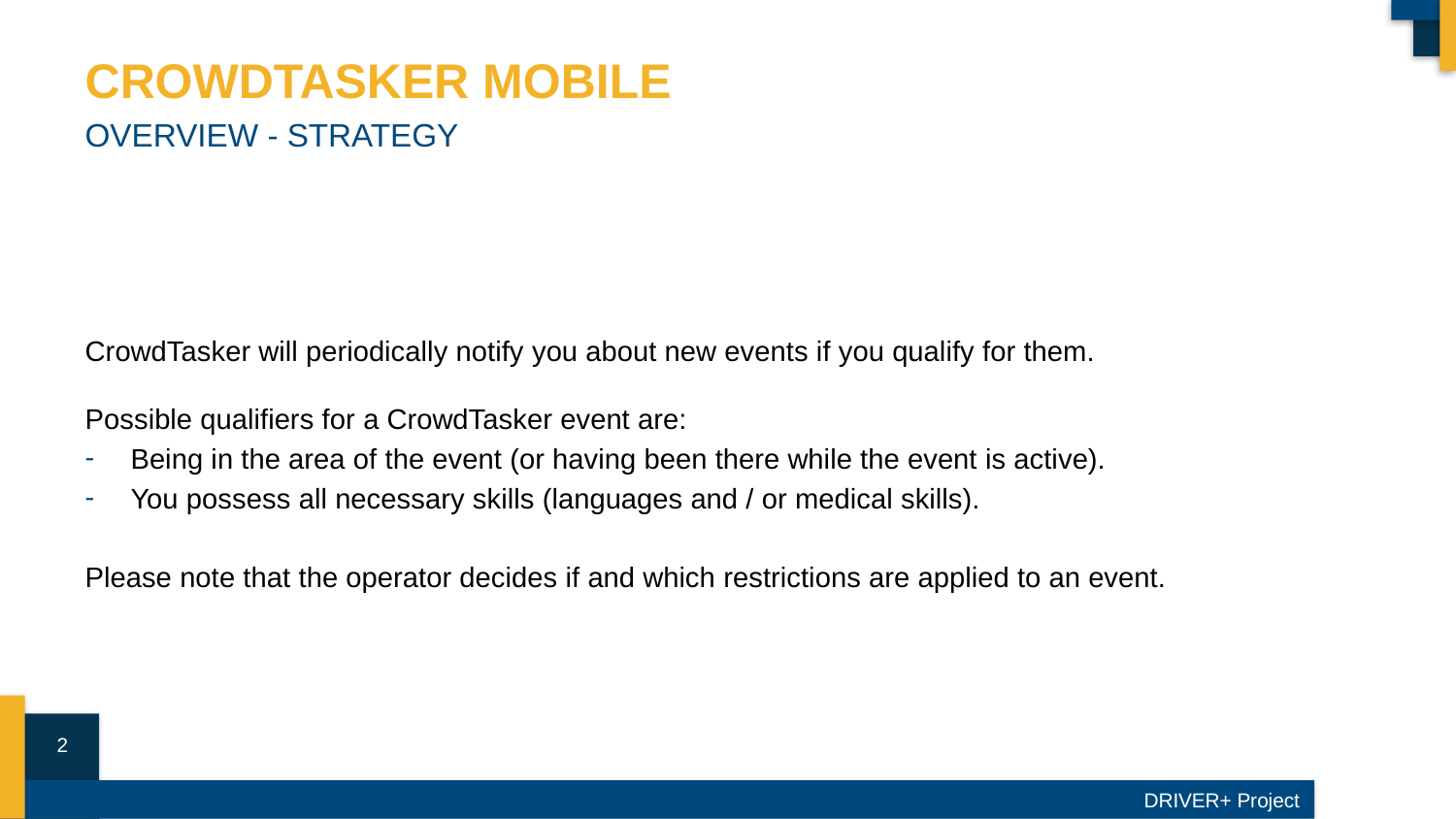

# Crowdtasker Mobile
Overview - Strategy
CrowdTasker will periodically notify you about new events if you qualify for them.
Possible qualifiers for a CrowdTasker event are:
Being in the area of the event (or having been there while the event is active).
You possess all necessary skills (languages and / or medical skills).

Please note that the operator decides if and which restrictions are applied to an event.
2
DRIVER+ Project